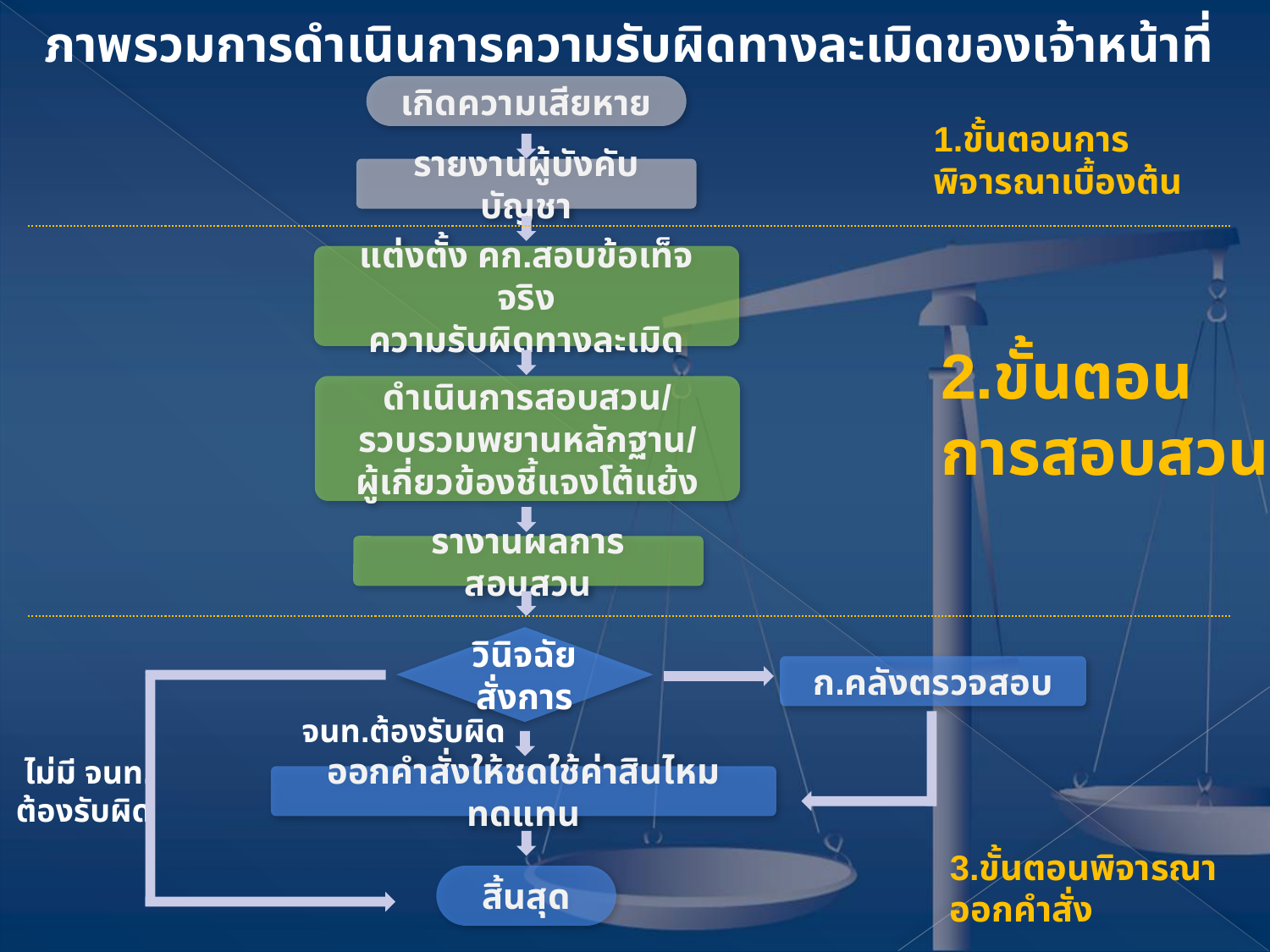

ภาพรวมการดำเนินการความรับผิดทางละเมิดของเจ้าหน้าที่
เกิดความเสียหาย
1.ขั้นตอนการ
พิจารณาเบื้องต้น

รายงานผู้บังคับบัญชา

แต่งตั้ง คก.สอบข้อเท็จจริง
ความรับผิดทางละเมิด
2.ขั้นตอน
การสอบสวน

ดำเนินการสอบสวน/
รวบรวมพยานหลักฐาน/
ผู้เกี่ยวข้องชี้แจงโต้แย้ง

รางานผลการสอบสวน

วินิจฉัย
สั่งการ
ก.คลังตรวจสอบ

จนท.ต้องรับผิด

ไม่มี จนท.
ต้องรับผิด

ออกคำสั่งให้ชดใช้ค่าสินไหมทดแทน

3.ขั้นตอนพิจารณา
ออกคำสั่ง
สิ้นสุด